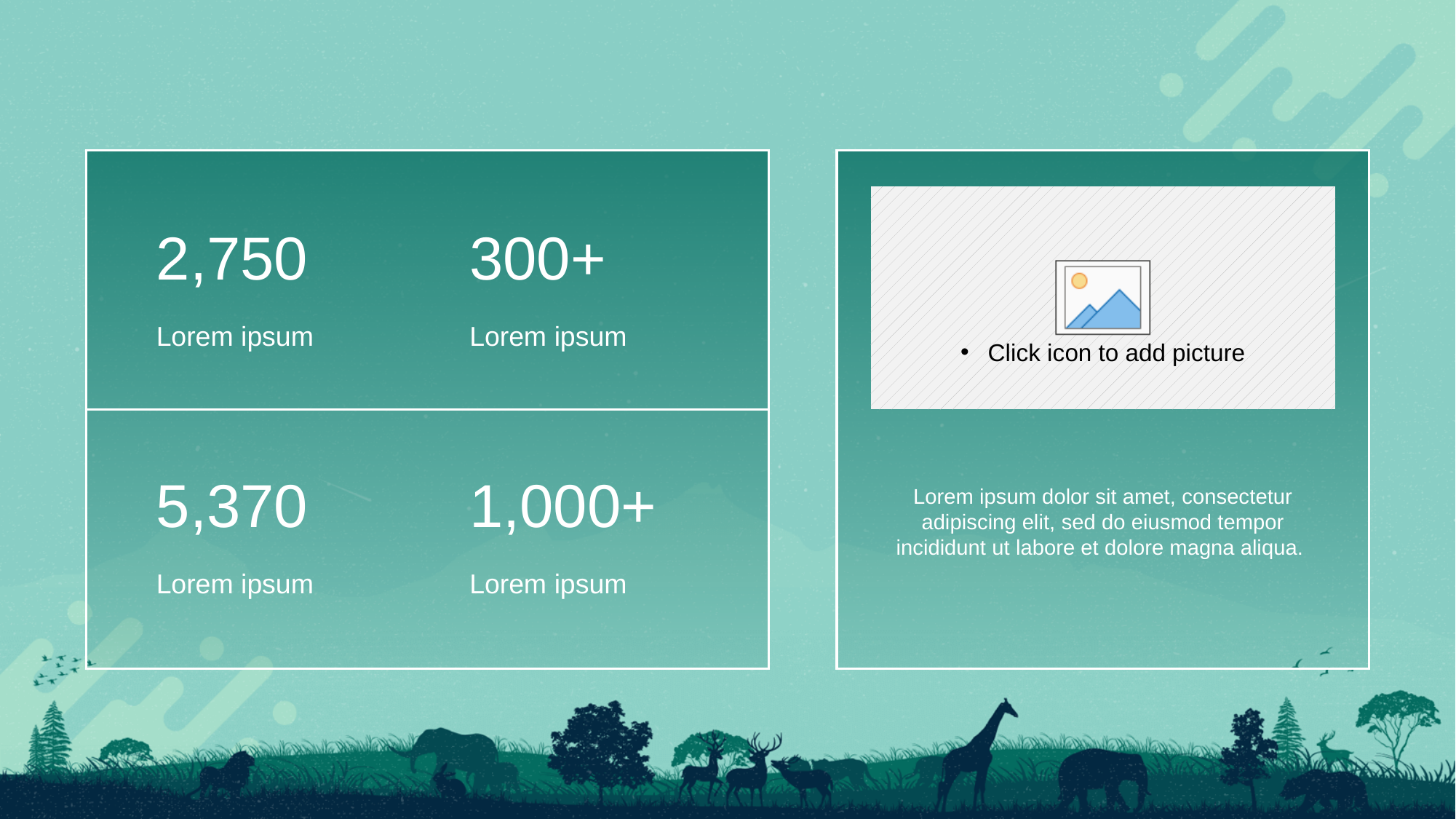

2,750
300+
Lorem ipsum
Lorem ipsum
5,370
1,000+
Lorem ipsum dolor sit amet, consectetur adipiscing elit, sed do eiusmod tempor incididunt ut labore et dolore magna aliqua.
Lorem ipsum
Lorem ipsum